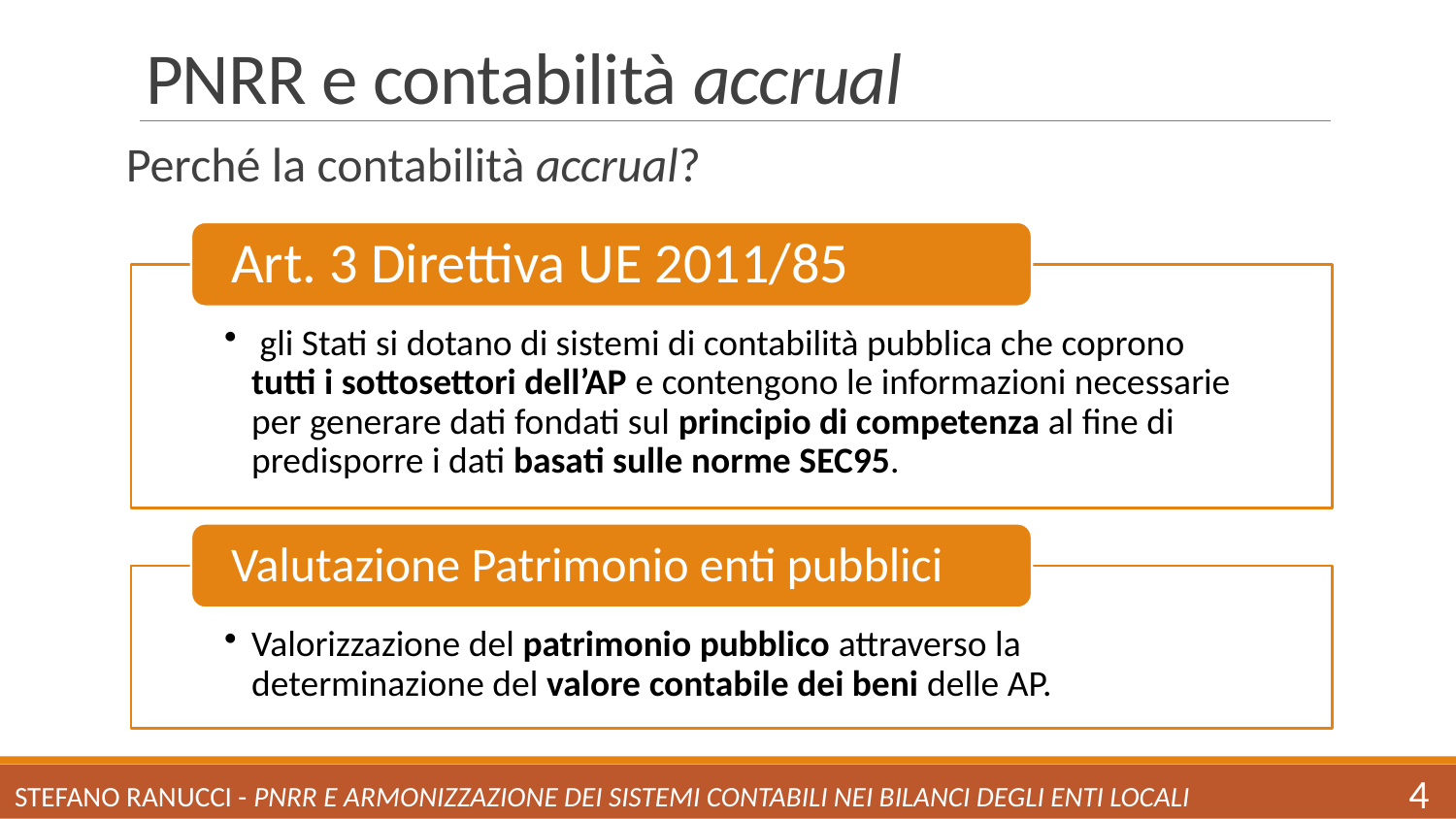

# PNRR e contabilità accrual
Perché la contabilità accrual?
 gli Stati si dotano di sistemi di contabilità pubblica che coprono tutti i sottosettori dell’AP e contengono le informazioni necessarie per generare dati fondati sul principio di competenza al fine di predisporre i dati basati sulle norme SEC95.
Art. 3 Direttiva UE 2011/85
Valorizzazione del patrimonio pubblico attraverso la determinazione del valore contabile dei beni delle AP.
Valutazione Patrimonio enti pubblici
Stefano Ranucci - PNRR e armonizzazione dei sistemi contabili nei bilanci degli enti locali
4